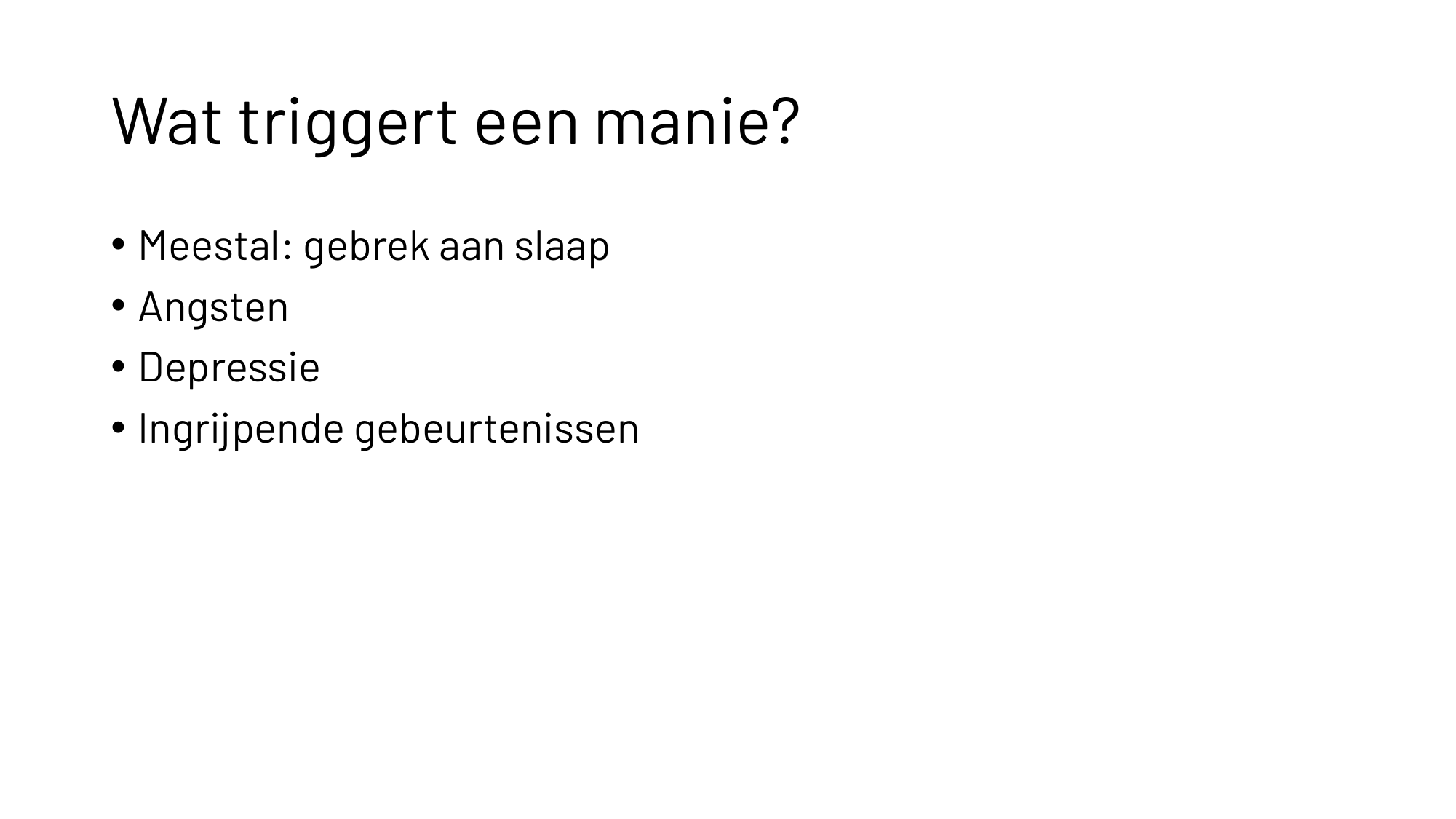

# Wat triggert een manie?
Meestal: gebrek aan slaap
Angsten
Depressie
Ingrijpende gebeurtenissen